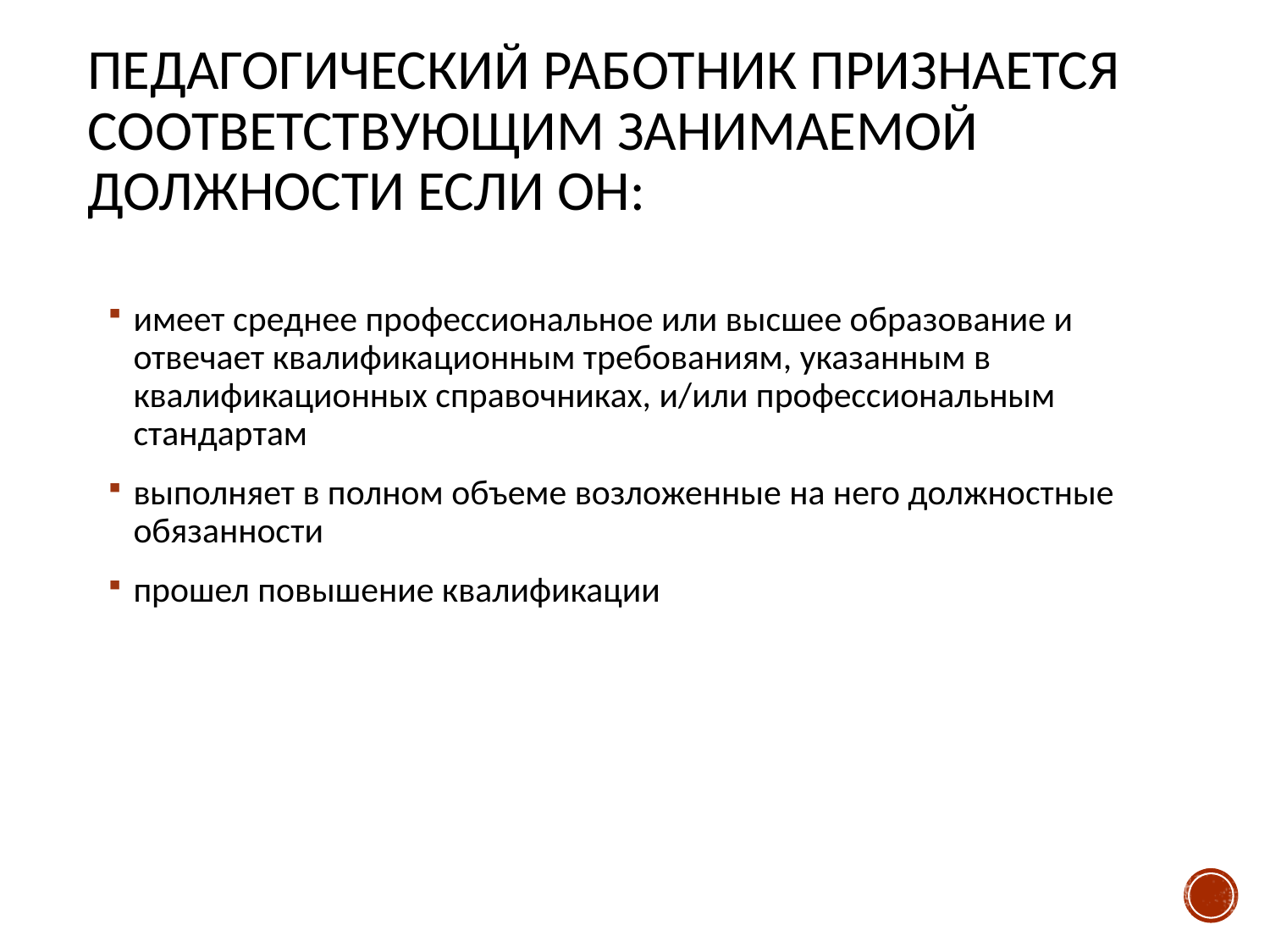

# Педагогический работник признается соответствующим занимаемой должности если он:
имеет среднее профессиональное или высшее образование и отвечает квалификационным требованиям, указанным в квалификационных справочниках, и/или профессиональным стандартам
выполняет в полном объеме возложенные на него должностные обязанности
прошел повышение квалификации